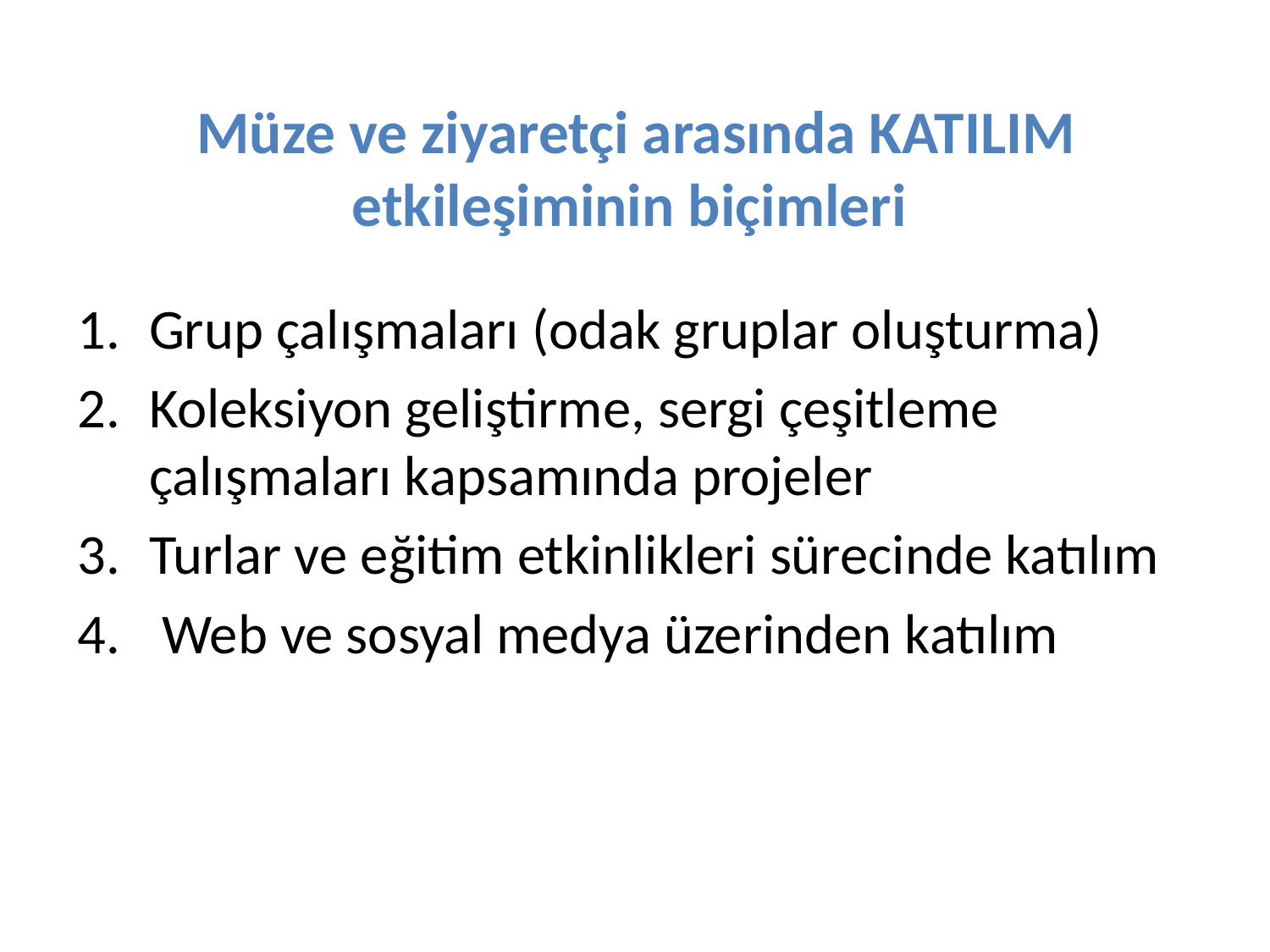

# Müze ve ziyaretçi arasında KATILIM etkileşiminin biçimleri
Grup çalışmaları (odak gruplar oluşturma)
Koleksiyon geliştirme, sergi çeşitleme çalışmaları kapsamında projeler
Turlar ve eğitim etkinlikleri sürecinde katılım
 Web ve sosyal medya üzerinden katılım